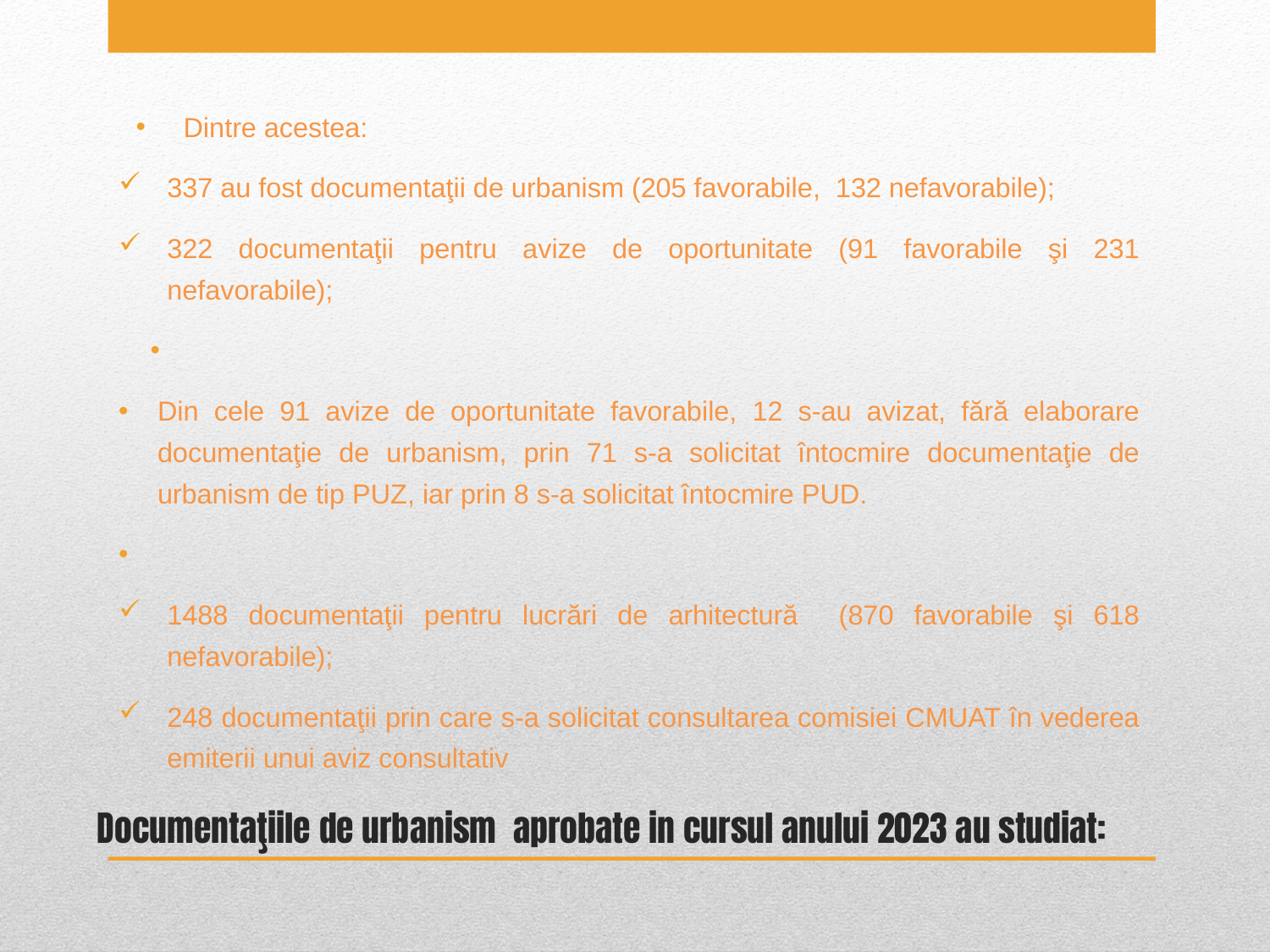

Dintre acestea:
337 au fost documentaţii de urbanism (205 favorabile,  132 nefavorabile);
322 documentaţii pentru avize de oportunitate (91 favorabile şi 231 nefavorabile);

Din cele 91 avize de oportunitate favorabile, 12 s-au avizat, fără elaborare documentaţie de urbanism, prin 71 s-a solicitat întocmire documentaţie de urbanism de tip PUZ, iar prin 8 s-a solicitat întocmire PUD.

1488 documentaţii pentru lucrări de arhitectură  (870 favorabile şi 618 nefavorabile);
248 documentaţii prin care s-a solicitat consultarea comisiei CMUAT în vederea emiterii unui aviz consultativ

# Documentaţiile de urbanism  aprobate in cursul anului 2023 au studiat: